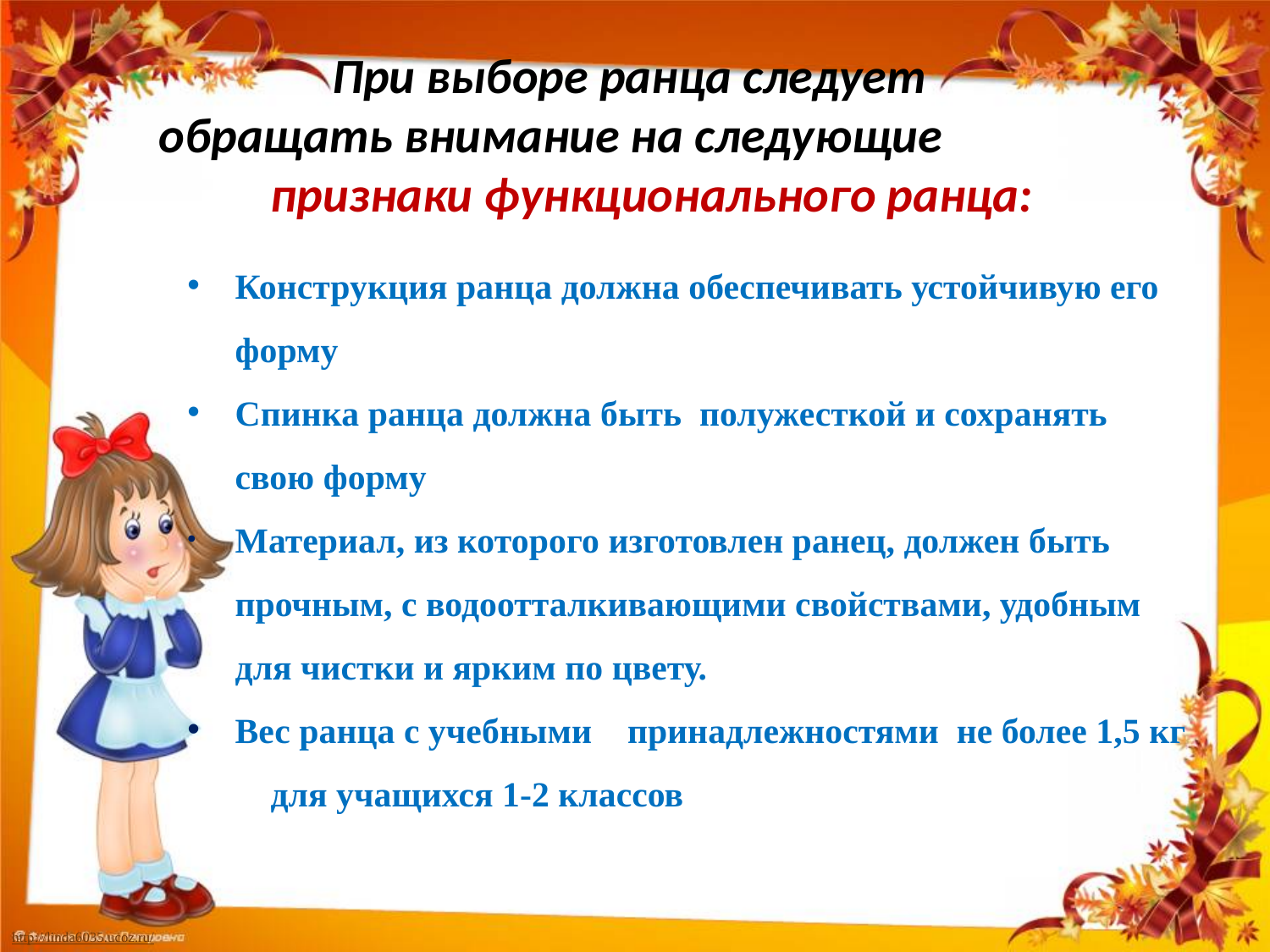

# При выборе ранца следует обращать внимание на следующие                          признаки функционального ранца:
Конструкция ранца должна обеспечивать устойчивую его форму
Спинка ранца должна быть  полужесткой и сохранять свою форму
Материал, из которого изготовлен ранец, должен быть прочным, с водоотталкивающими свойствами, удобным для чистки и ярким по цвету.
Вес ранца с учебными    принадлежностями  не более 1,5 кг     для учащихся 1-2 классов